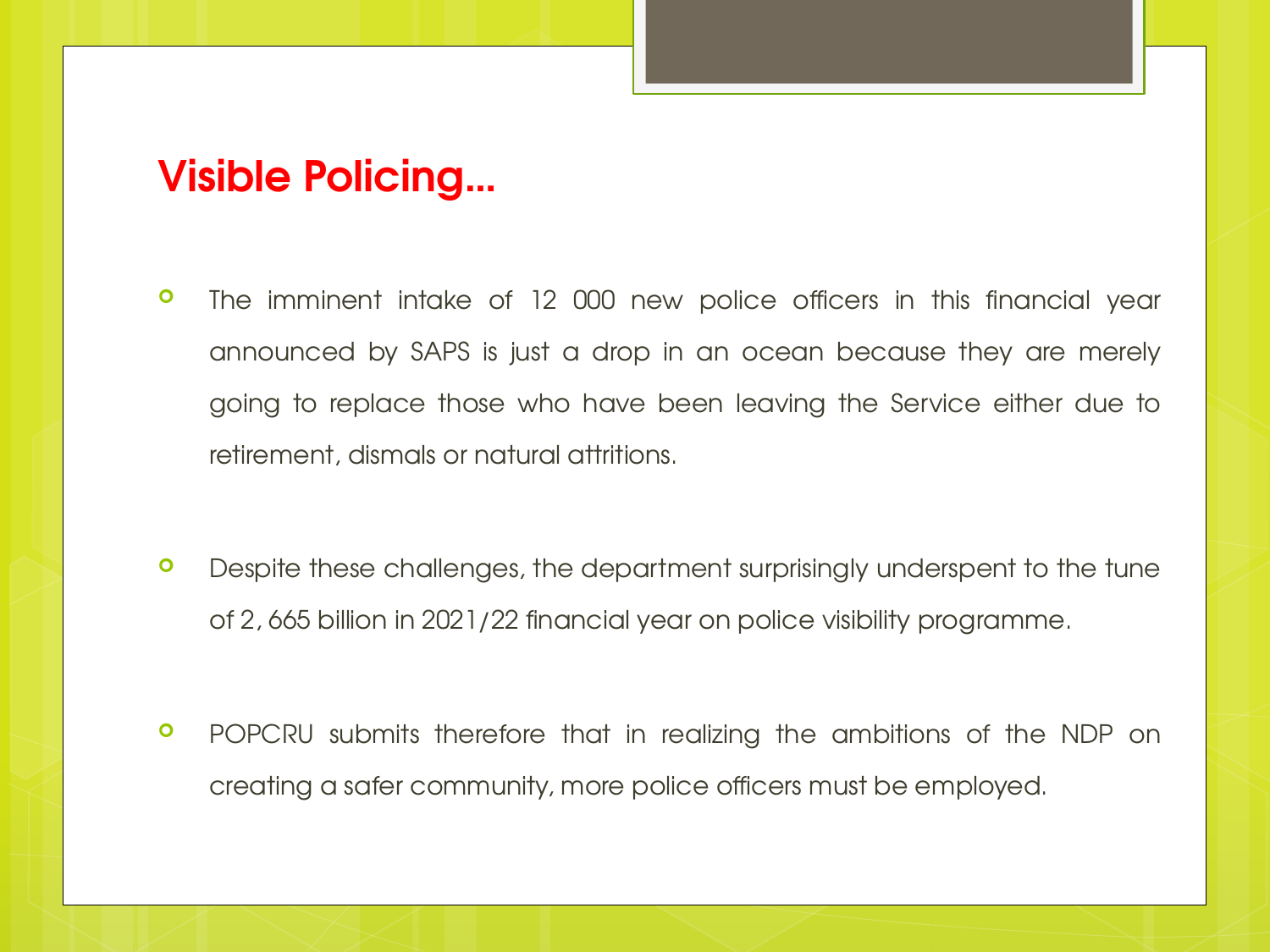

# Visible Policing…
The imminent intake of 12 000 new police officers in this financial year announced by SAPS is just a drop in an ocean because they are merely going to replace those who have been leaving the Service either due to retirement, dismals or natural attritions.

Despite these challenges, the department surprisingly underspent to the tune of 2, 665 billion in 2021/22 financial year on police visibility programme.

POPCRU submits therefore that in realizing the ambitions of the NDP on creating a safer community, more police officers must be employed.